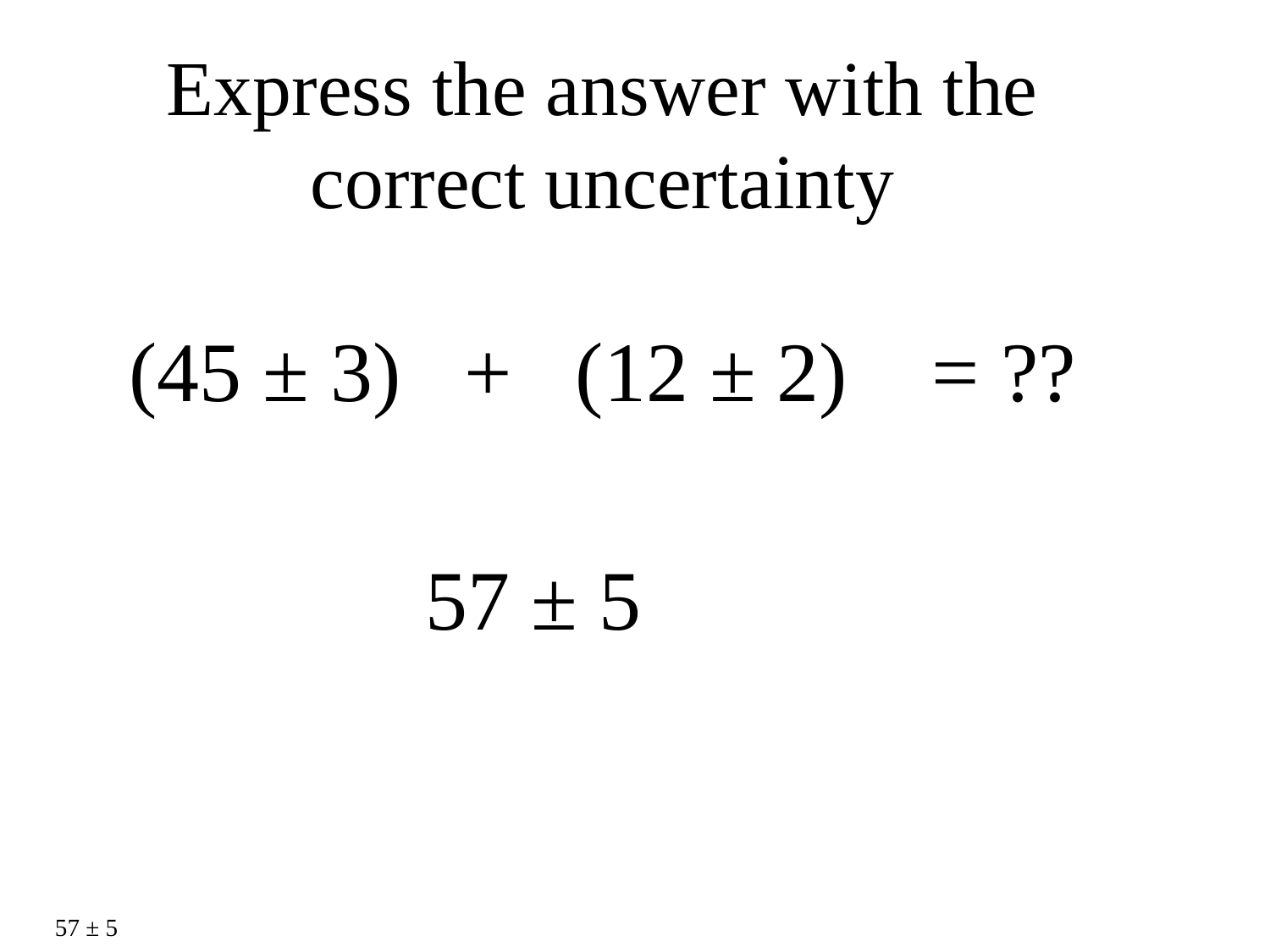

Express the answer with the correct uncertainty

(45 ± 3)   +   (12 ± 2)    = ??
57 ± 5
57 ± 5